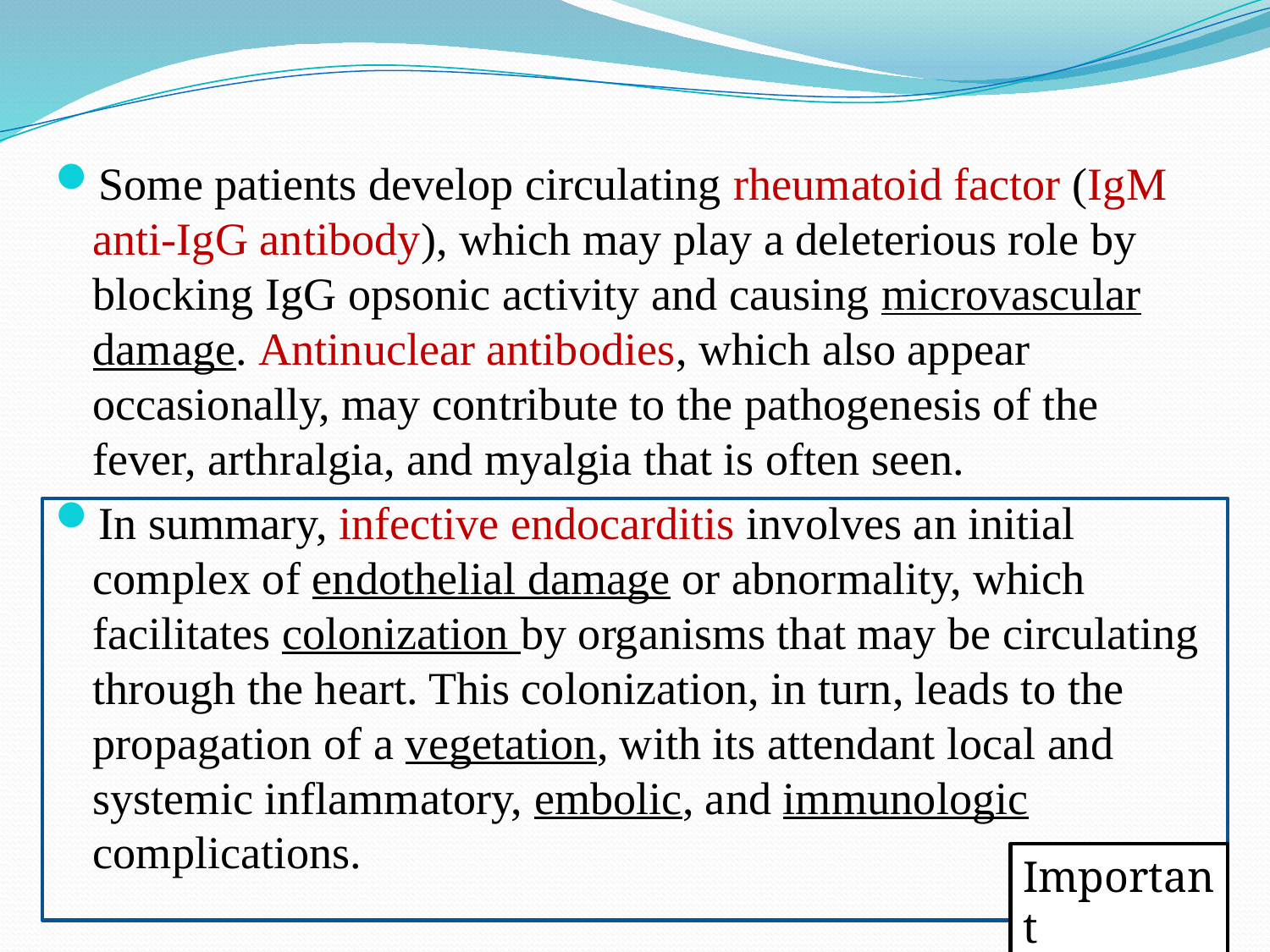

Some patients develop circulating rheumatoid factor (IgM anti-IgG antibody), which may play a deleterious role by blocking IgG opsonic activity and causing microvascular damage. Antinuclear antibodies, which also appear occasionally, may contribute to the pathogenesis of the  fever, arthralgia, and myalgia that is often seen.
In summary, infective endocarditis involves an initial complex of endothelial damage or abnormality, which facilitates colonization by organisms that may be circulating through the heart. This colonization, in turn, leads to the propagation of a vegetation, with its attendant local and systemic inflammatory, embolic, and immunologic complications.

Important